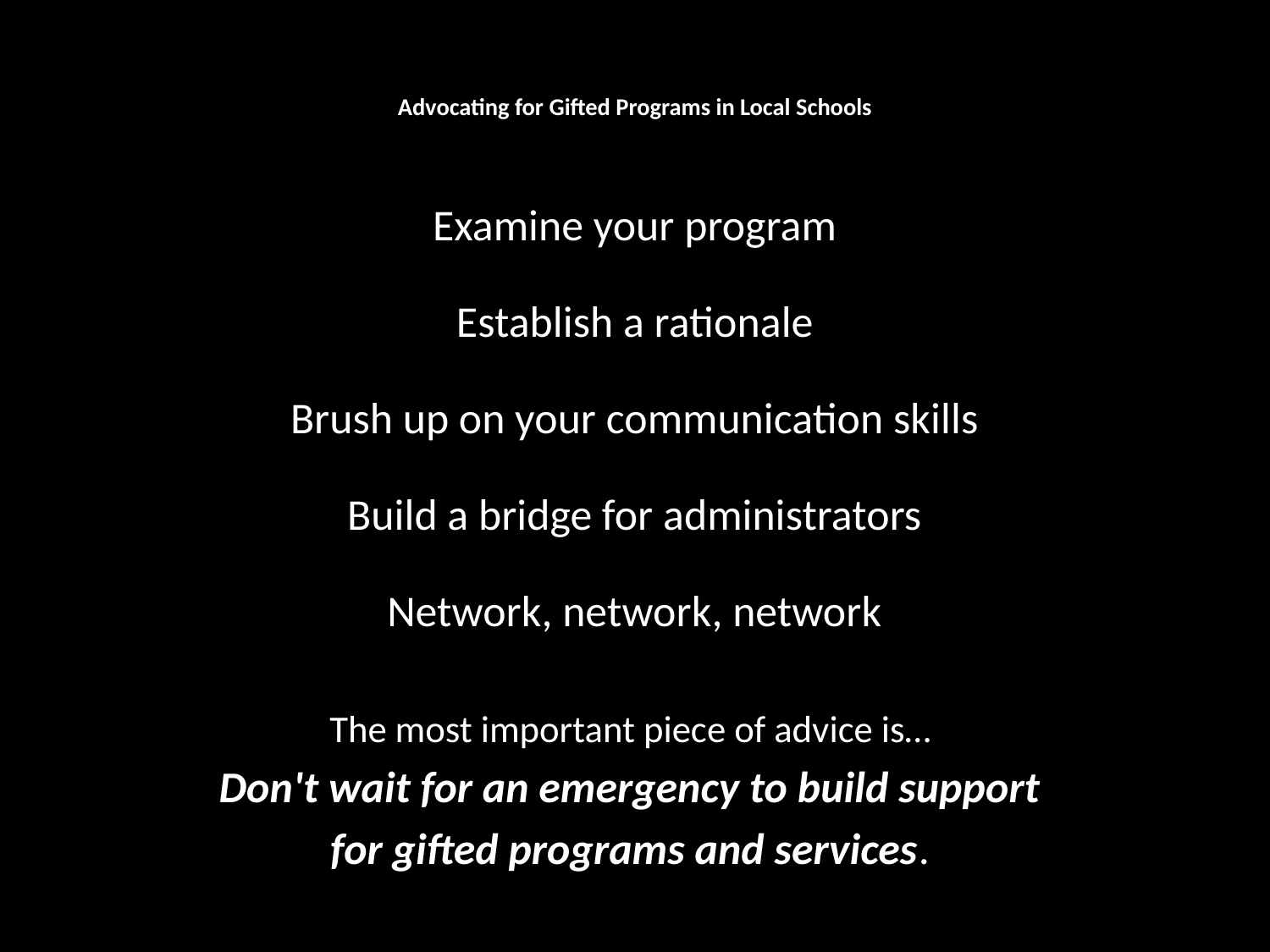

# Advocating for Gifted Programs in Local Schools
Examine your program

Establish a rationale

Brush up on your communication skills

Build a bridge for administrators

Network, network, network

The most important piece of advice is…
Don't wait for an emergency to build support
for gifted programs and services.